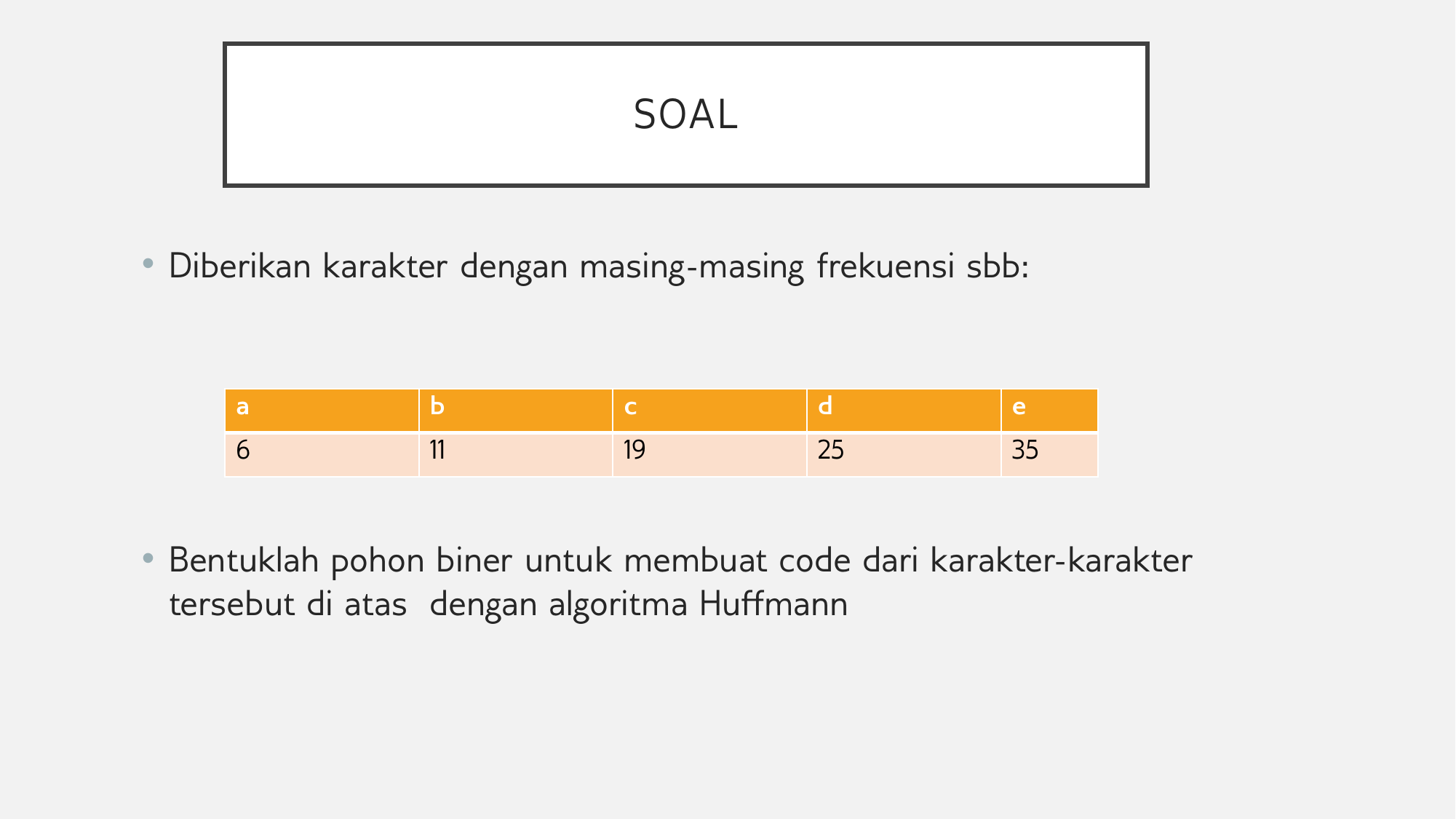

# sOAL
Diberikan karakter dengan masing-masing frekuensi sbb:

Bentuklah pohon biner untuk membuat code dari karakter-karakter tersebut di atas  dengan algoritma Huffmann
| a | b | c | d | e |
| --- | --- | --- | --- | --- |
| 6 | 11 | 19 | 25 | 35 |